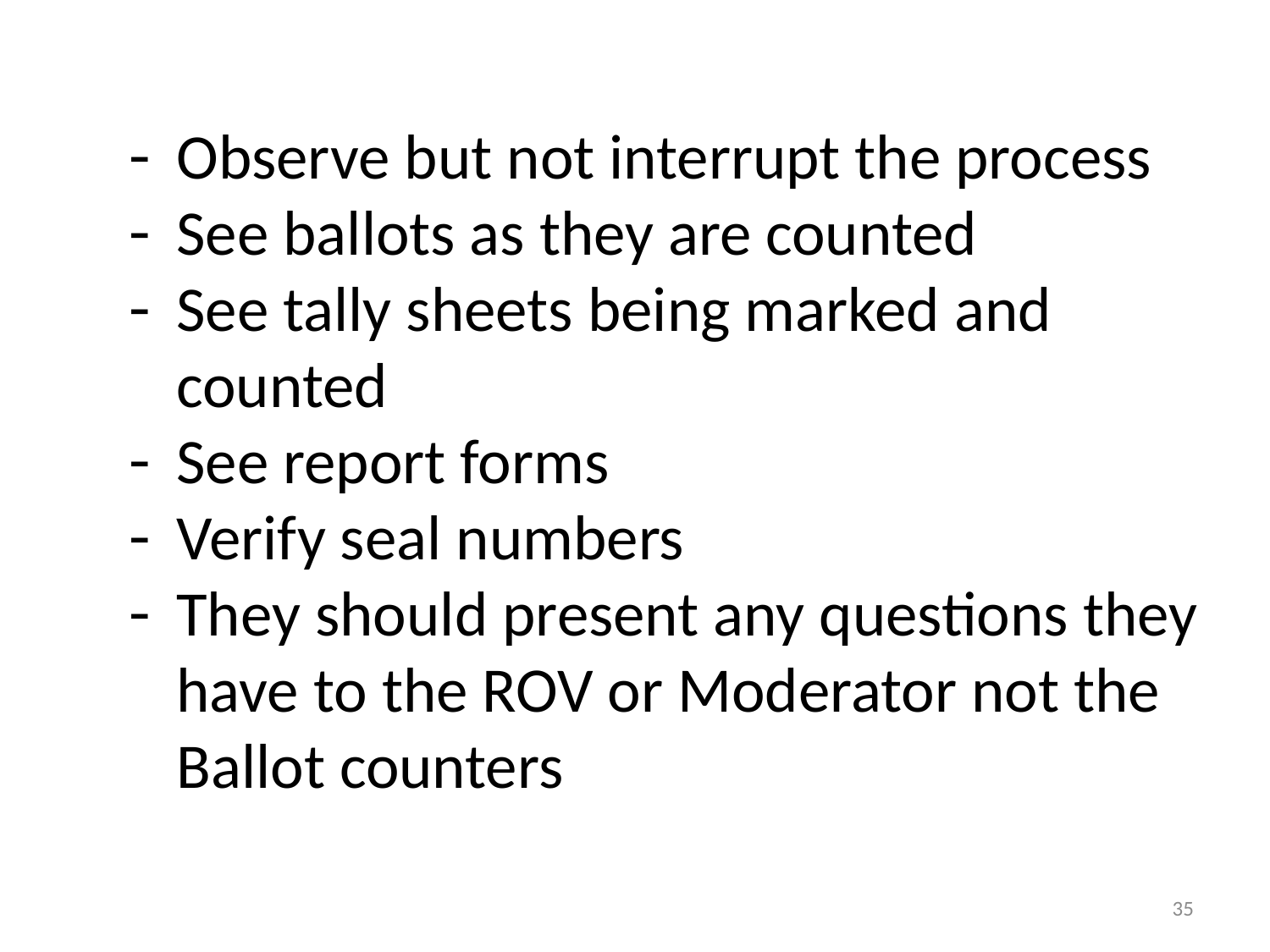

Observe but not interrupt the process
See ballots as they are counted
See tally sheets being marked and counted
See report forms
Verify seal numbers
They should present any questions they have to the ROV or Moderator not the Ballot counters

35